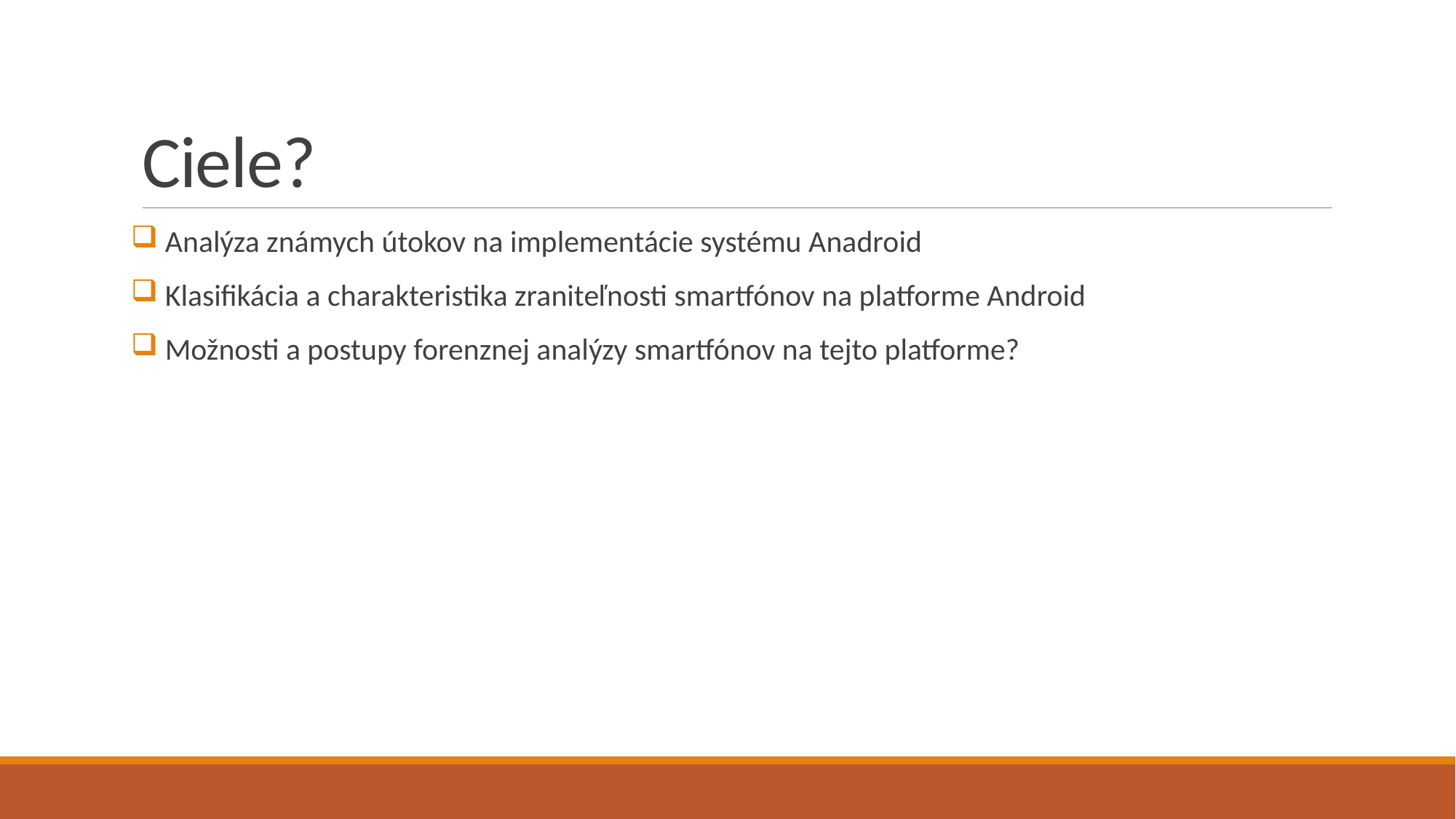

# Ciele?
 Analýza známych útokov na implementácie systému Anadroid
 Klasifikácia a charakteristika zraniteľnosti smartfónov na platforme Android
 Možnosti a postupy forenznej analýzy smartfónov na tejto platforme?